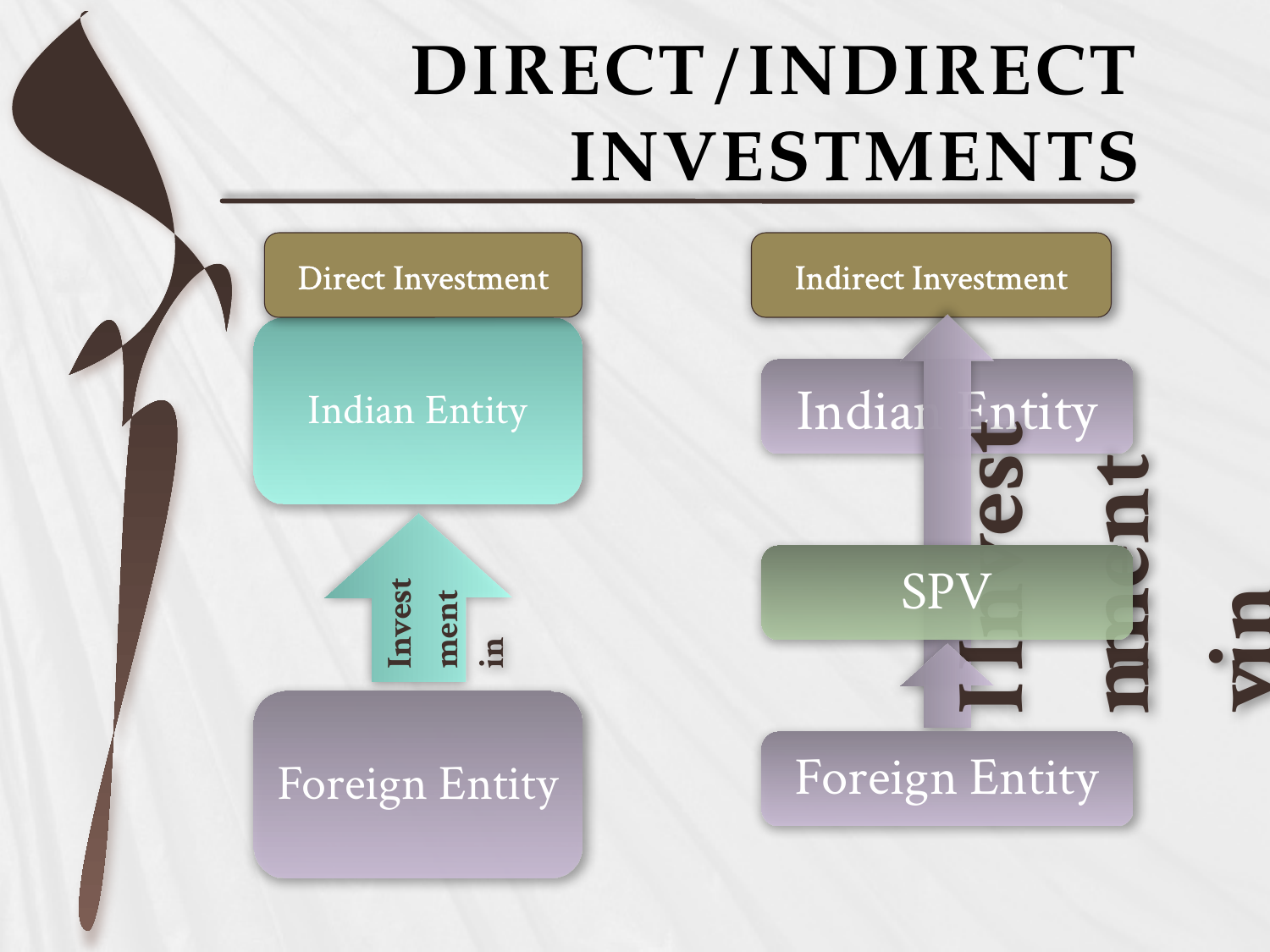

# DIRECT/INDIRECT INVESTMENTS
Direct Investment
Indirect Investment
Indian Entity
Investment in
Foreign Entity
Indian Entity
Investment in
SPV
Investment in
Foreign Entity